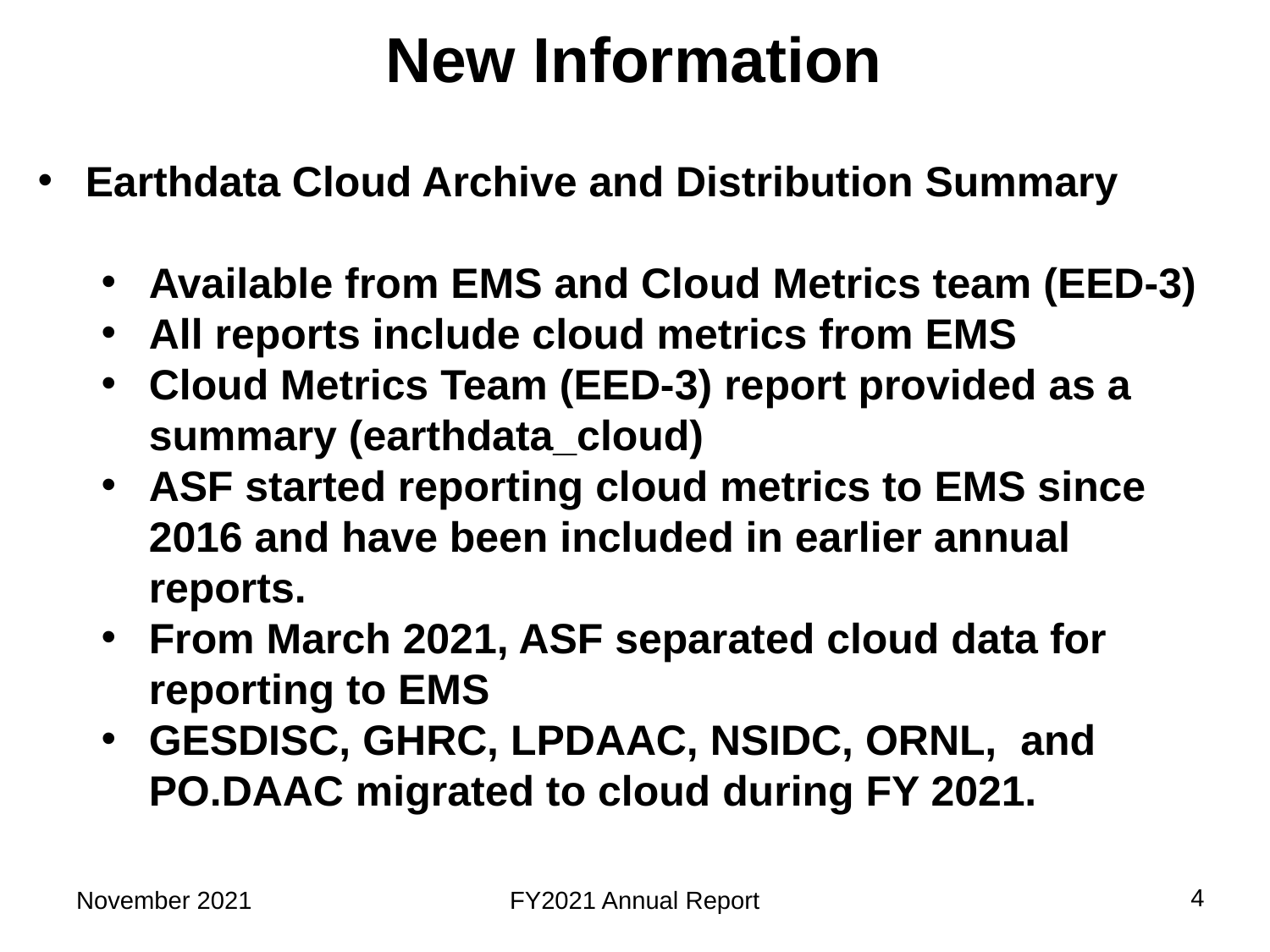

New Information
Earthdata Cloud Archive and Distribution Summary

Available from EMS and Cloud Metrics team (EED-3)
All reports include cloud metrics from EMS
Cloud Metrics Team (EED-3) report provided as a summary (earthdata_cloud)
ASF started reporting cloud metrics to EMS since 2016 and have been included in earlier annual reports.
From March 2021, ASF separated cloud data for reporting to EMS
GESDISC, GHRC, LPDAAC, NSIDC, ORNL,  and PO.DAAC migrated to cloud during FY 2021.
4
November 2021
FY2021 Annual Report